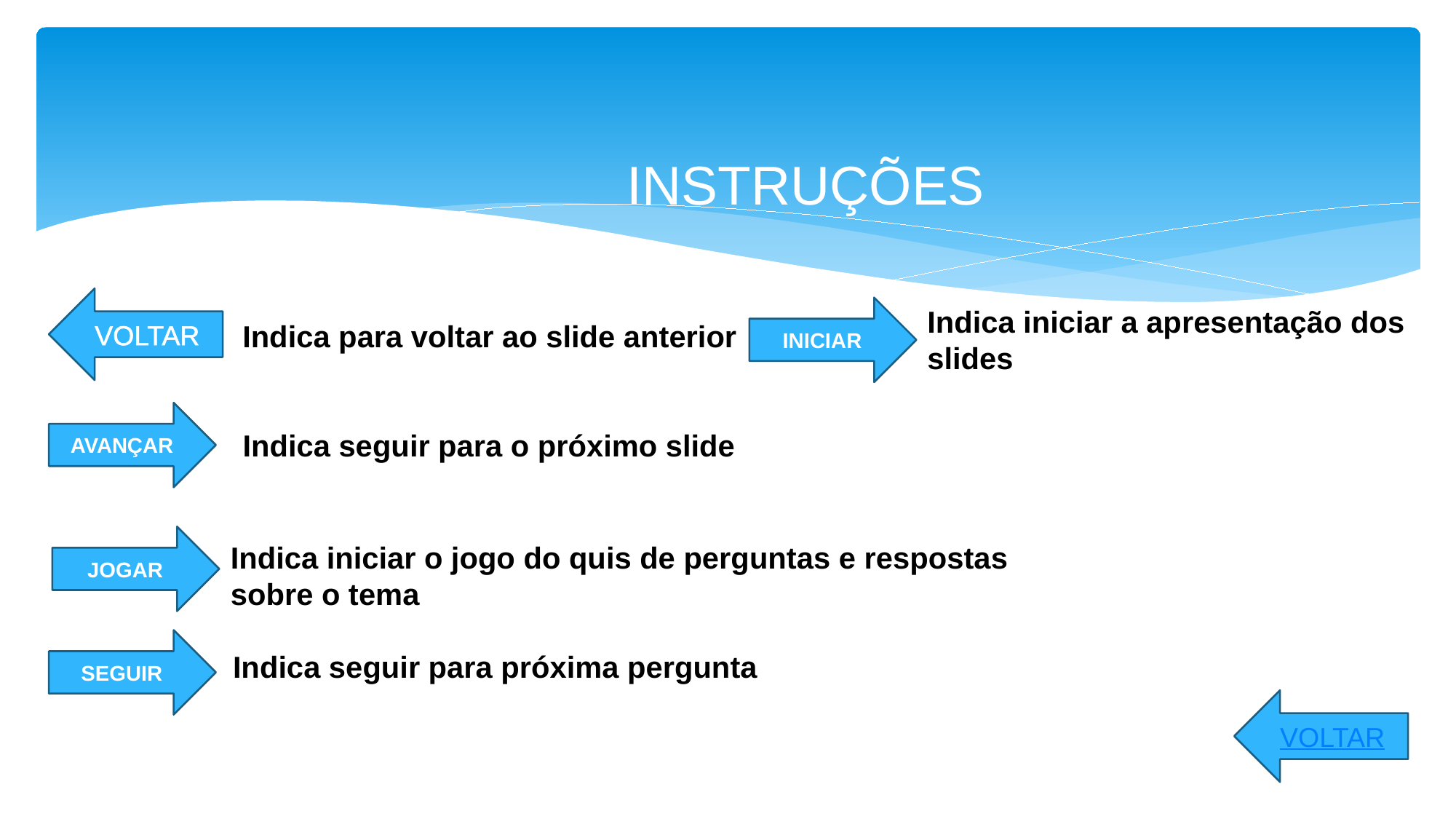

# INSTRUÇÕES
VOLTAR
INICIAR
Indica iniciar a apresentação dos slides
 Indica para voltar ao slide anterior
AVANÇAR
Indica seguir para o próximo slide
JOGAR
Indica iniciar o jogo do quis de perguntas e respostas sobre o tema
SEGUIR
Indica seguir para próxima pergunta
VOLTAR